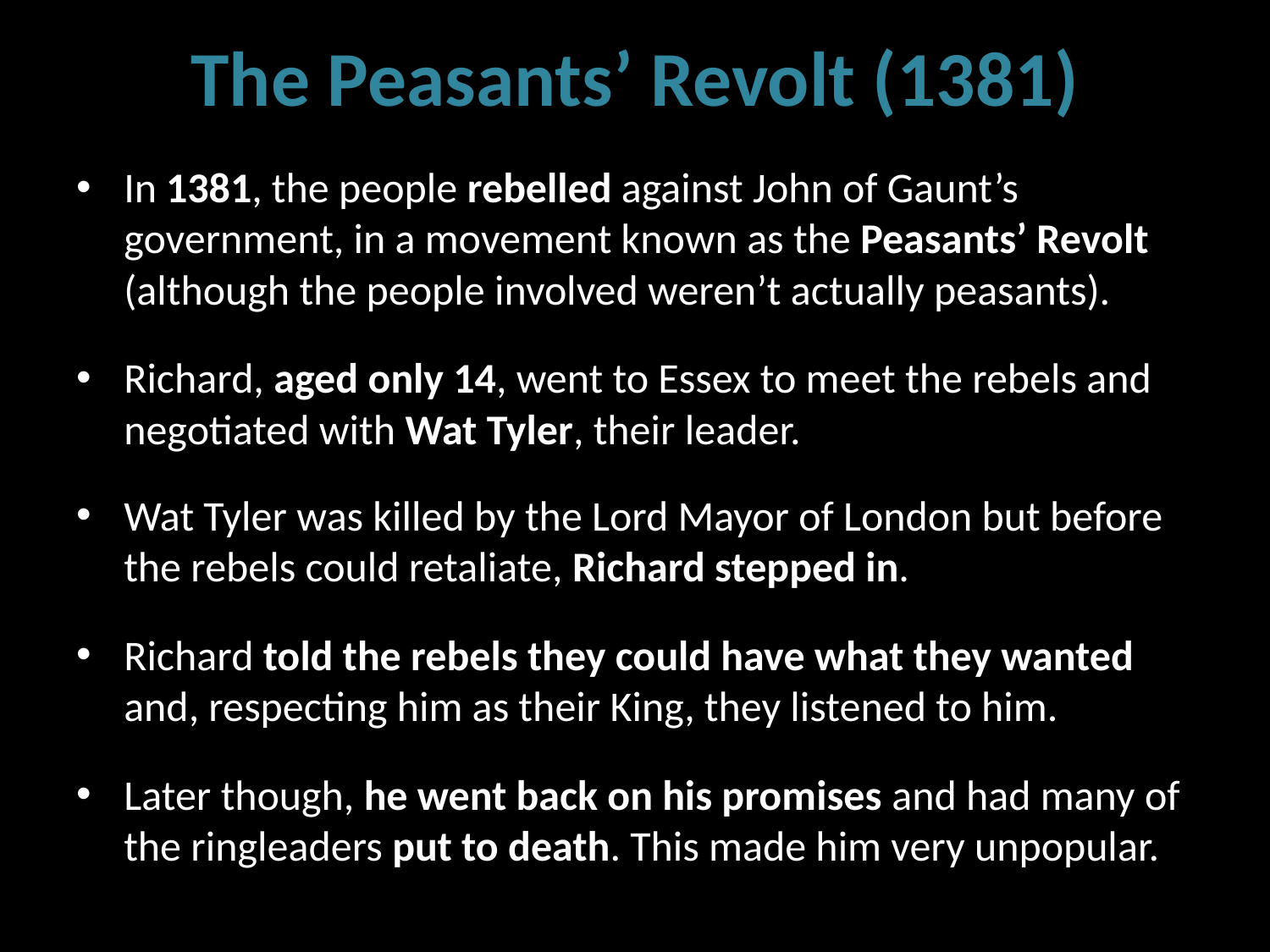

# The Peasants’ Revolt (1381)
In 1381, the people rebelled against John of Gaunt’s government, in a movement known as the Peasants’ Revolt (although the people involved weren’t actually peasants).

Richard, aged only 14, went to Essex to meet the rebels and negotiated with Wat Tyler, their leader.

Wat Tyler was killed by the Lord Mayor of London but before the rebels could retaliate, Richard stepped in.

Richard told the rebels they could have what they wanted and, respecting him as their King, they listened to him.

Later though, he went back on his promises and had many of the ringleaders put to death. This made him very unpopular.